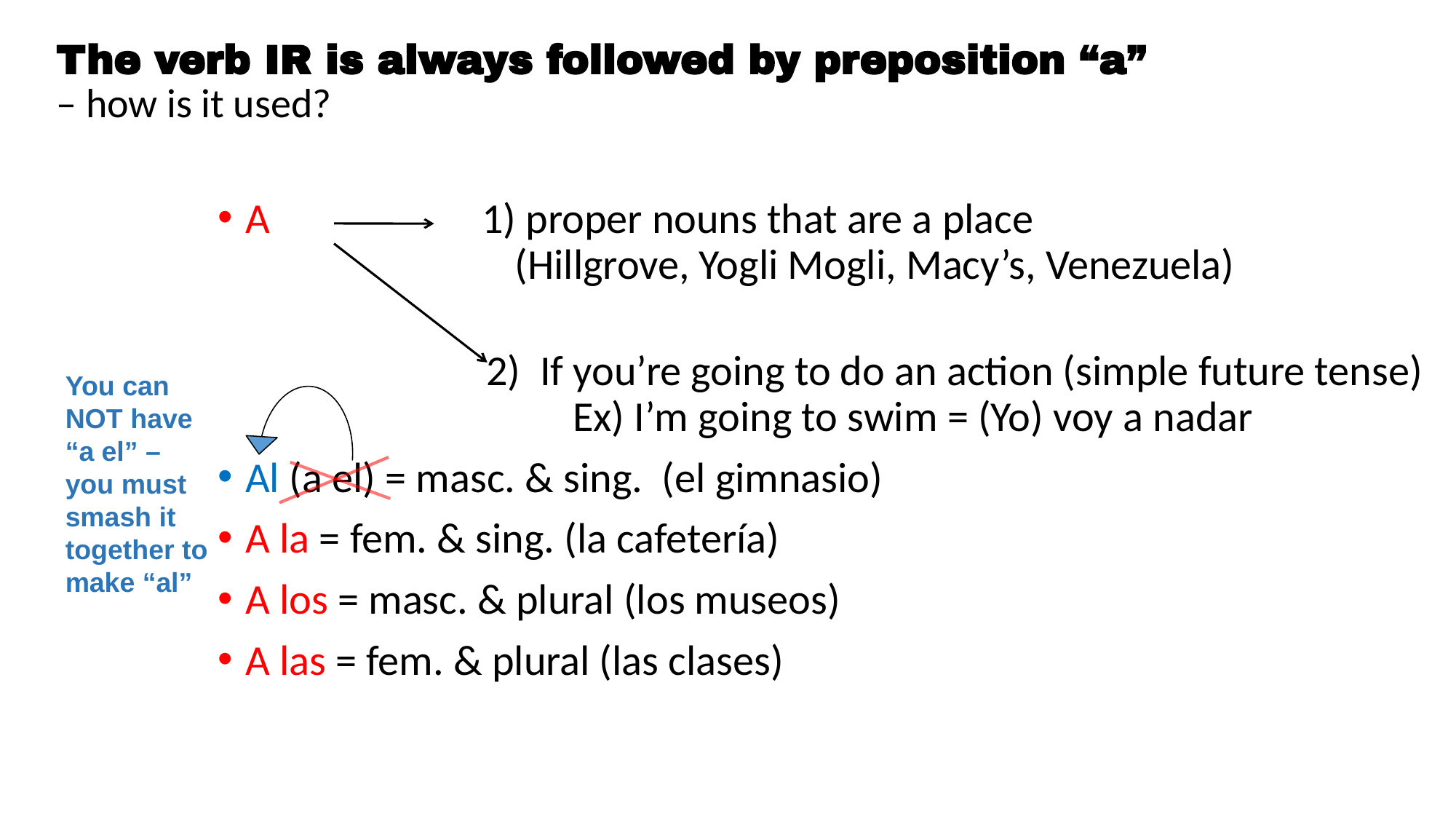

# The verb IR is always followed by preposition “a” – how is it used?
A                      1) proper nouns that are a place
                            (Hillgrove, Yogli Mogli, Macy’s, Venezuela)
                         2)  If you’re going to do an action (simple future tense) 			Ex) I’m going to swim = (Yo) voy a nadar
Al (a el) = masc. & sing.  (el gimnasio)
A la = fem. & sing. (la cafetería)
A los = masc. & plural (los museos)
A las = fem. & plural (las clases)
You can NOT have “a el” – you must smash it together to make “al”